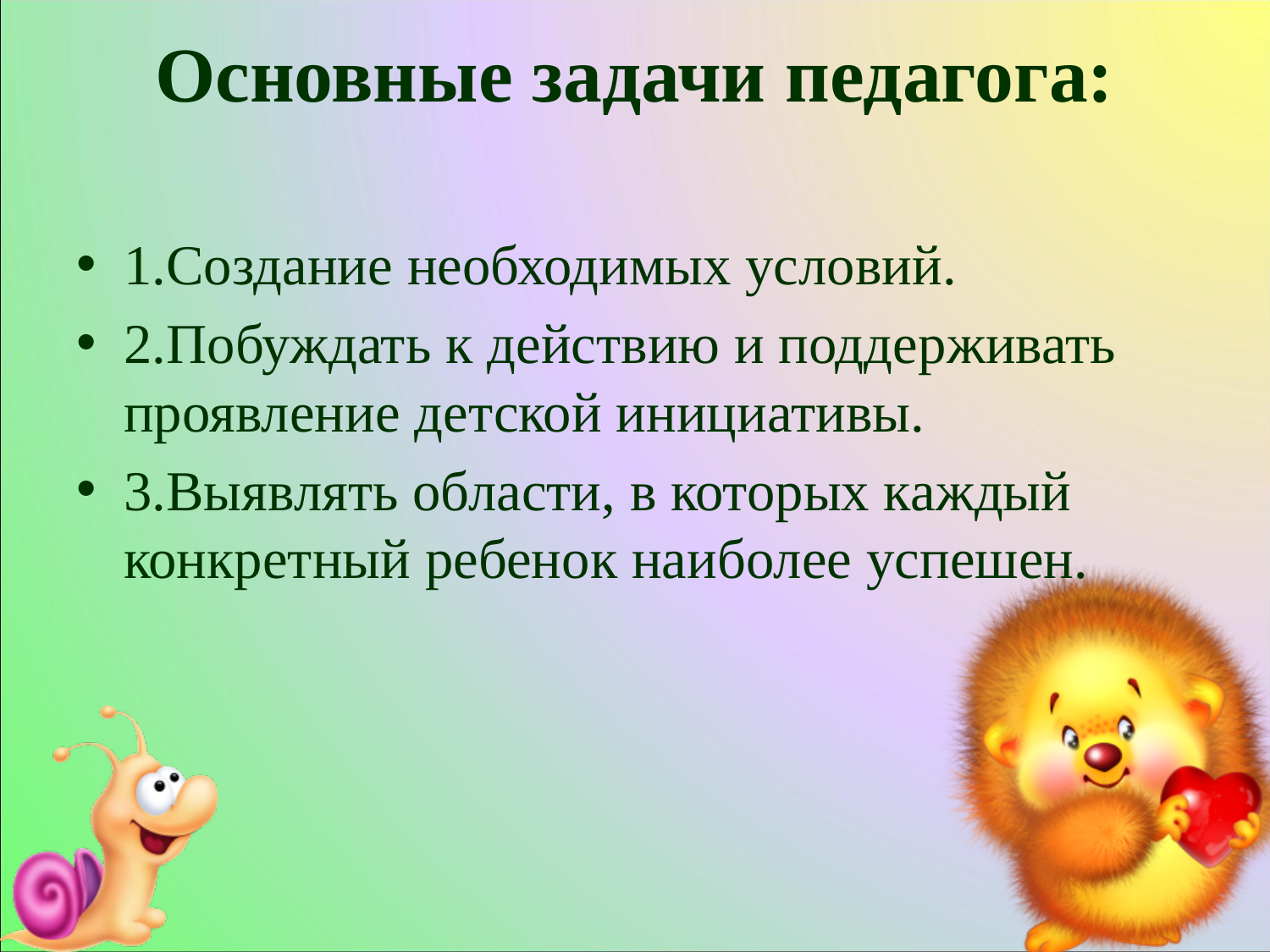

# Основные задачи педагога:
1.Создание необходимых условий.
2.Побуждать к действию и поддерживать проявление детской инициативы.
3.Выявлять области, в которых каждый конкретный ребенок наиболее успешен.